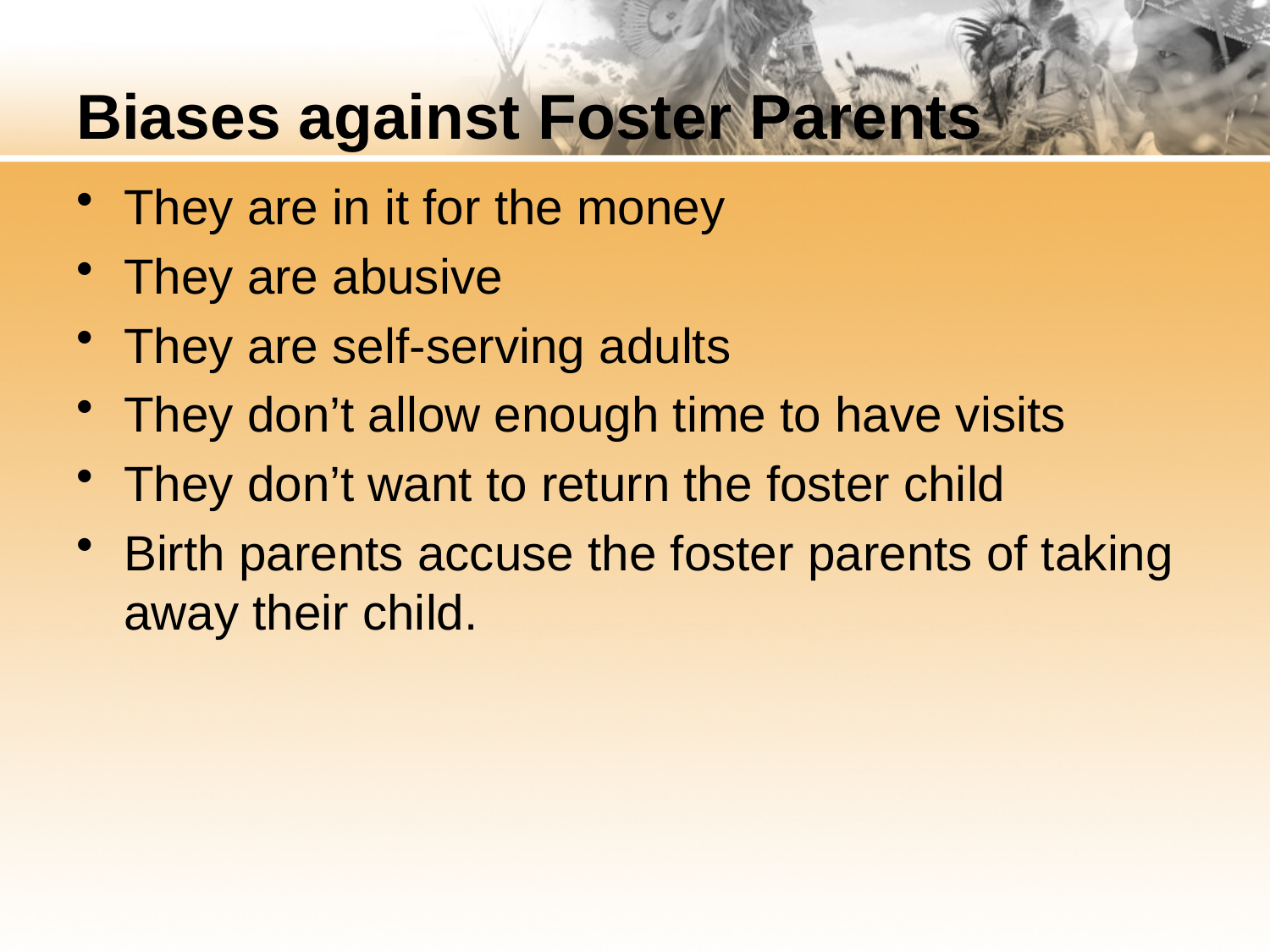

# Biases against Foster Parents
They are in it for the money
They are abusive
They are self-serving adults
They don’t allow enough time to have visits
They don’t want to return the foster child
Birth parents accuse the foster parents of taking away their child.